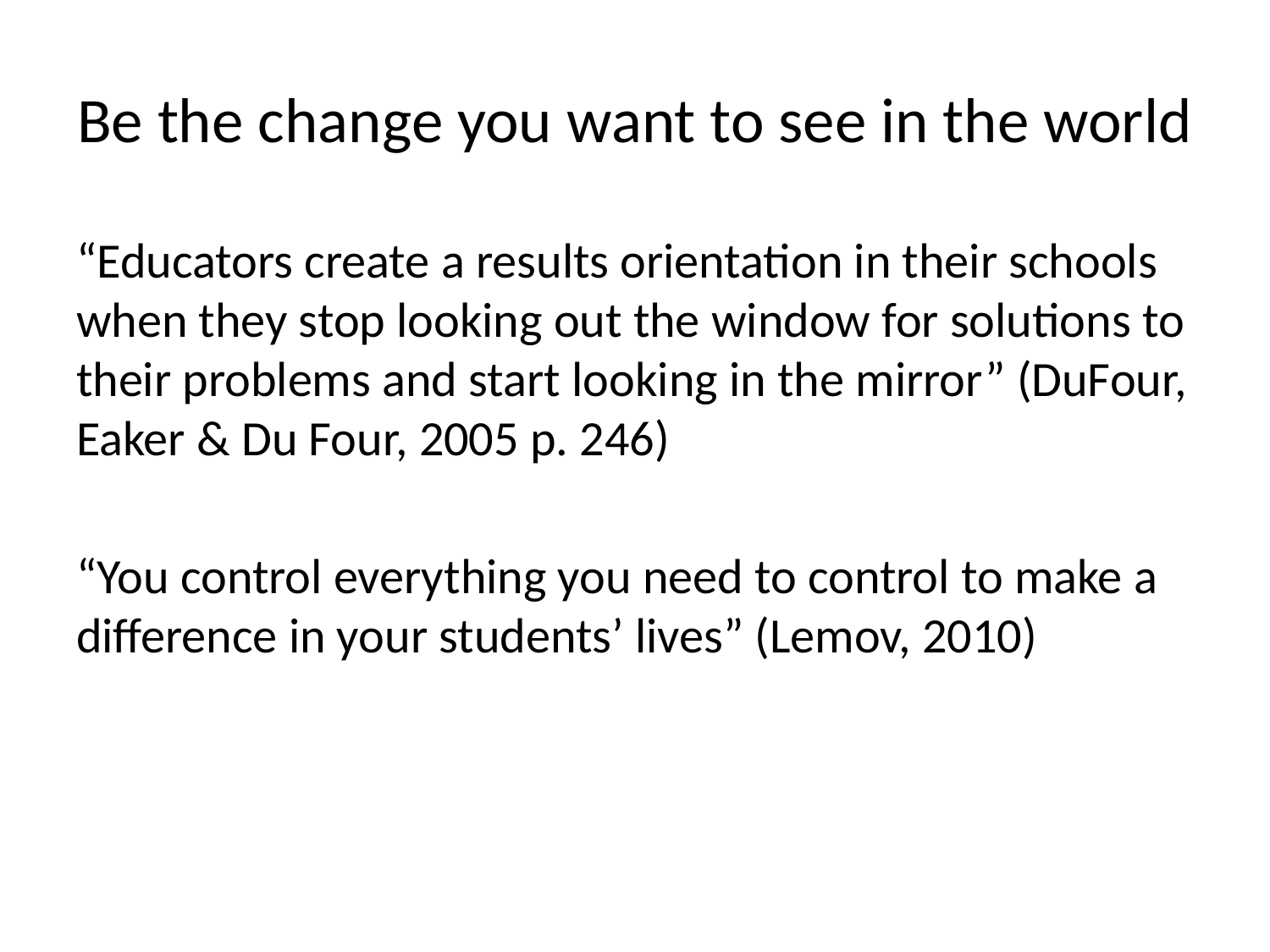

# Be the change you want to see in the world
“Educators create a results orientation in their schools when they stop looking out the window for solutions to their problems and start looking in the mirror” (DuFour, Eaker & Du Four, 2005 p. 246)

“You control everything you need to control to make a difference in your students’ lives” (Lemov, 2010)